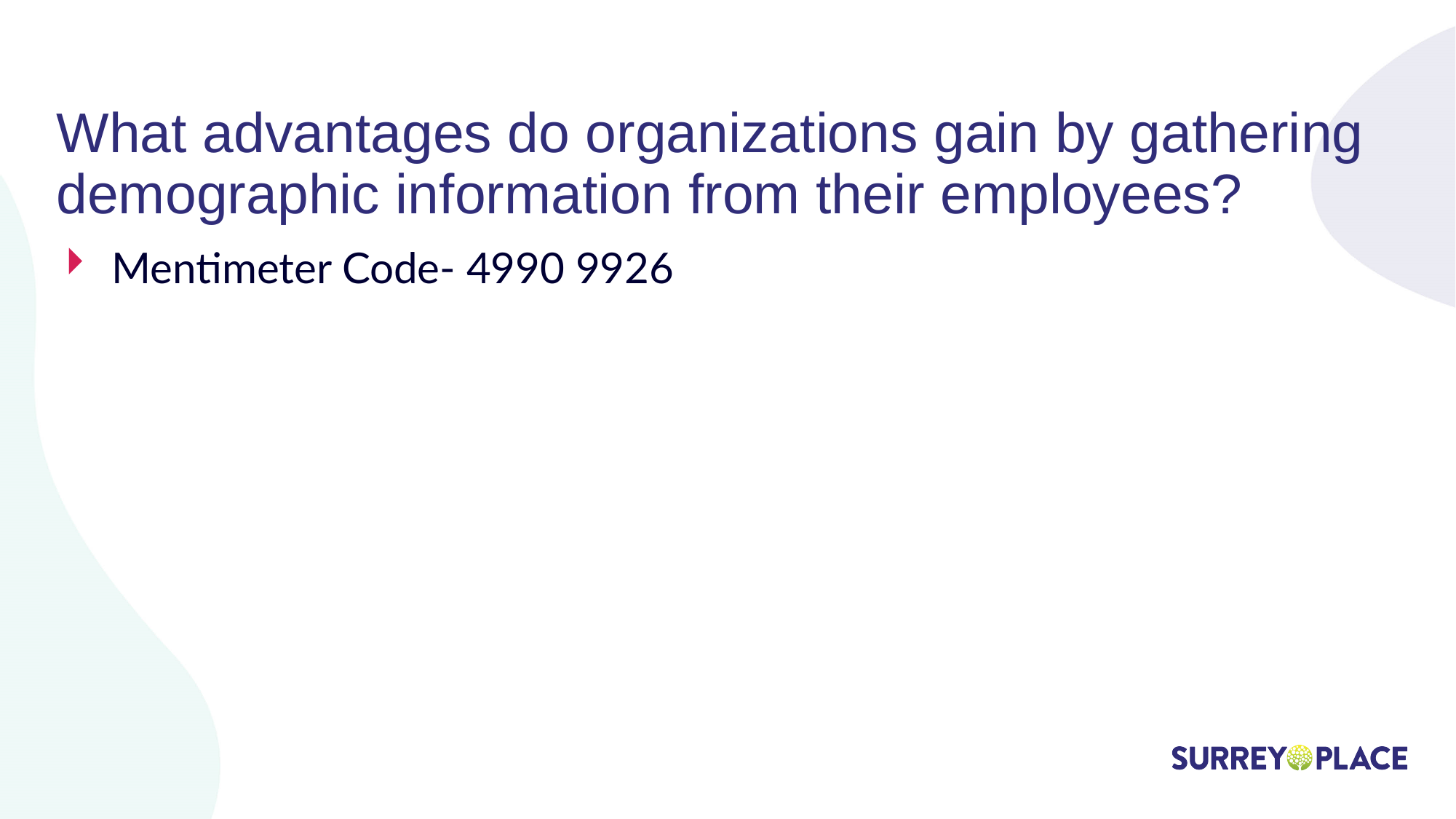

# What advantages do organizations gain by gathering demographic information from their employees?
Mentimeter Code- 4990 9926